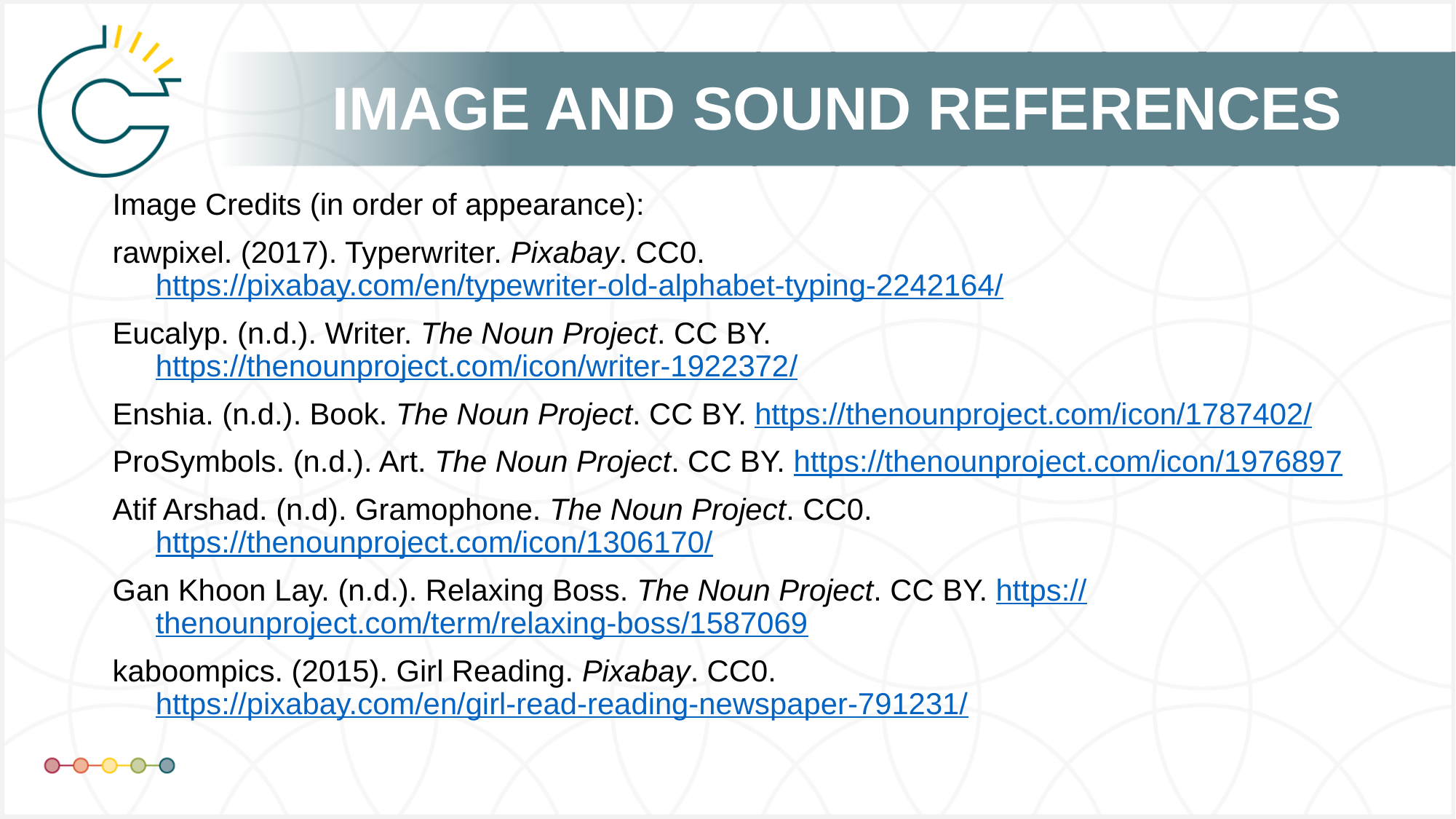

Image Credits (in order of appearance):
rawpixel. (2017). Typerwriter. Pixabay. CC0. https://pixabay.com/en/typewriter-old-alphabet-typing-2242164/
Eucalyp. (n.d.). Writer. The Noun Project. CC BY. https://thenounproject.com/icon/writer-1922372/
Enshia. (n.d.). Book. The Noun Project. CC BY. https://thenounproject.com/icon/1787402/
ProSymbols. (n.d.). Art. The Noun Project. CC BY. https://thenounproject.com/icon/1976897
Atif Arshad. (n.d). Gramophone. The Noun Project. CC0. https://thenounproject.com/icon/1306170/
Gan Khoon Lay. (n.d.). Relaxing Boss. The Noun Project. CC BY. https://thenounproject.com/term/relaxing-boss/1587069
kaboompics. (2015). Girl Reading. Pixabay. CC0. https://pixabay.com/en/girl-read-reading-newspaper-791231/